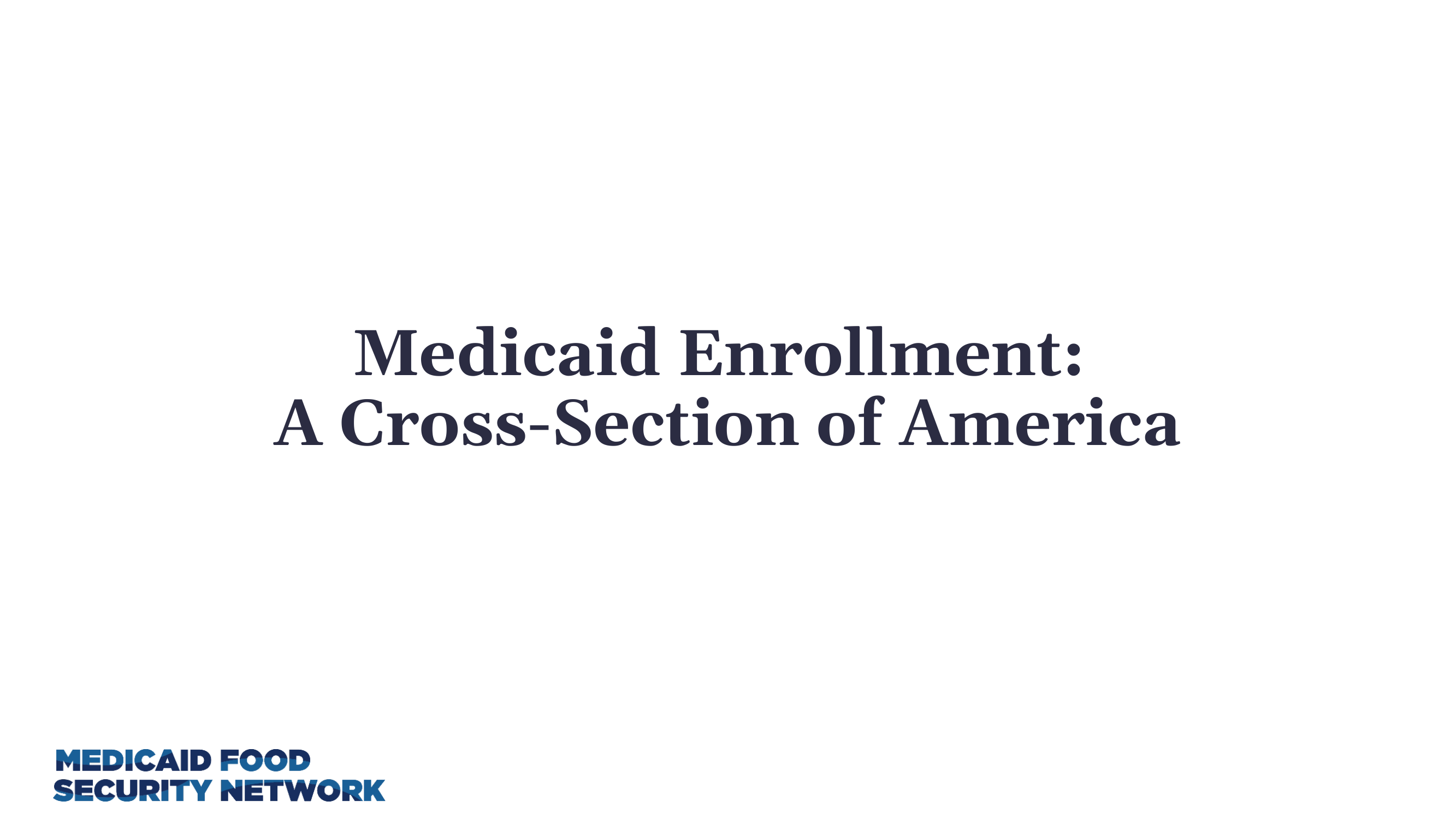

# Medicaid Enrollment:
A Cross-Section of America